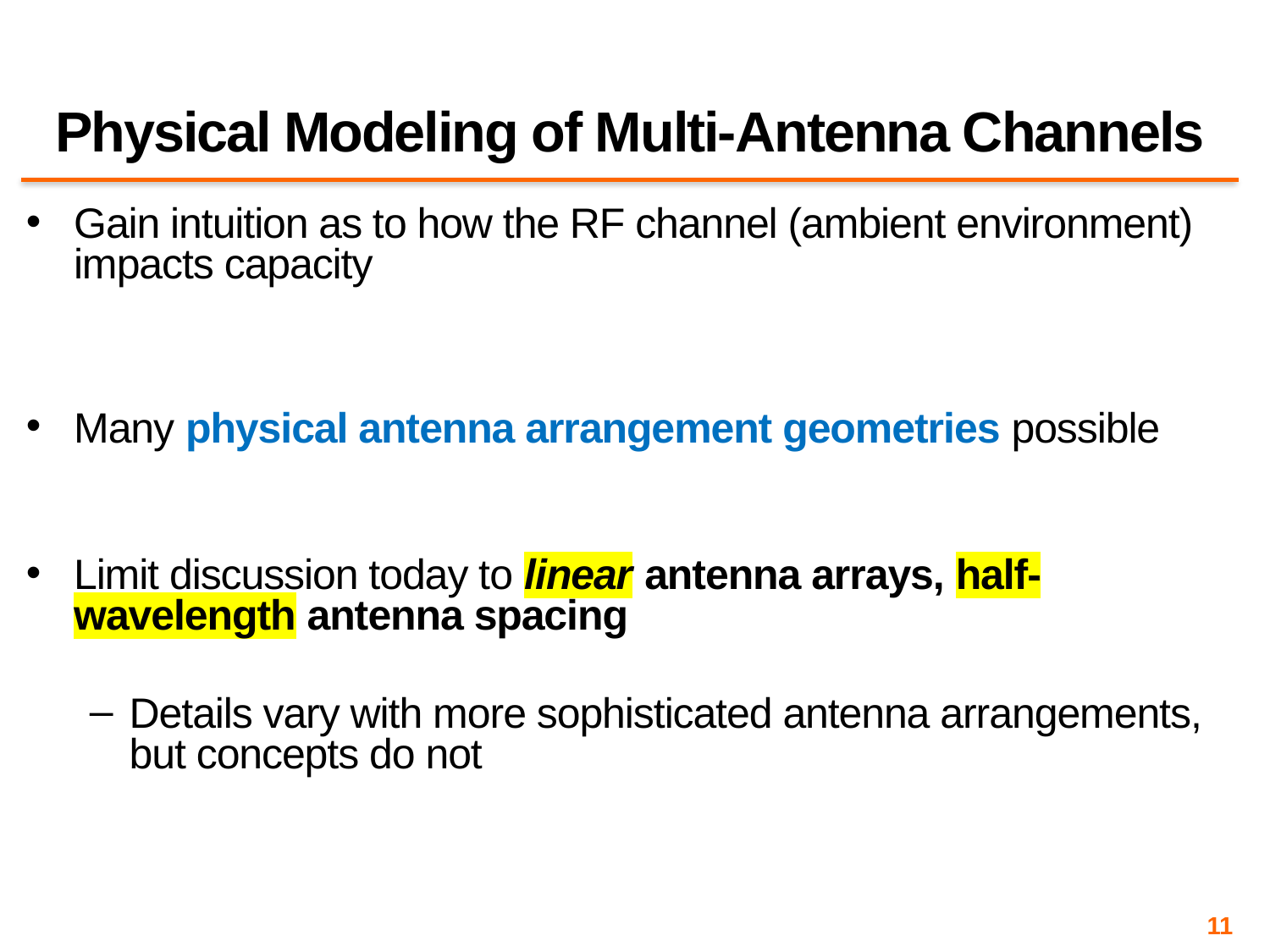

# Physical Modeling of Multi-Antenna Channels
Gain intuition as to how the RF channel (ambient environment) impacts capacity

Many physical antenna arrangement geometries possible

Limit discussion today to linear antenna arrays, half-wavelength antenna spacing

Details vary with more sophisticated antenna arrangements, but concepts do not
11